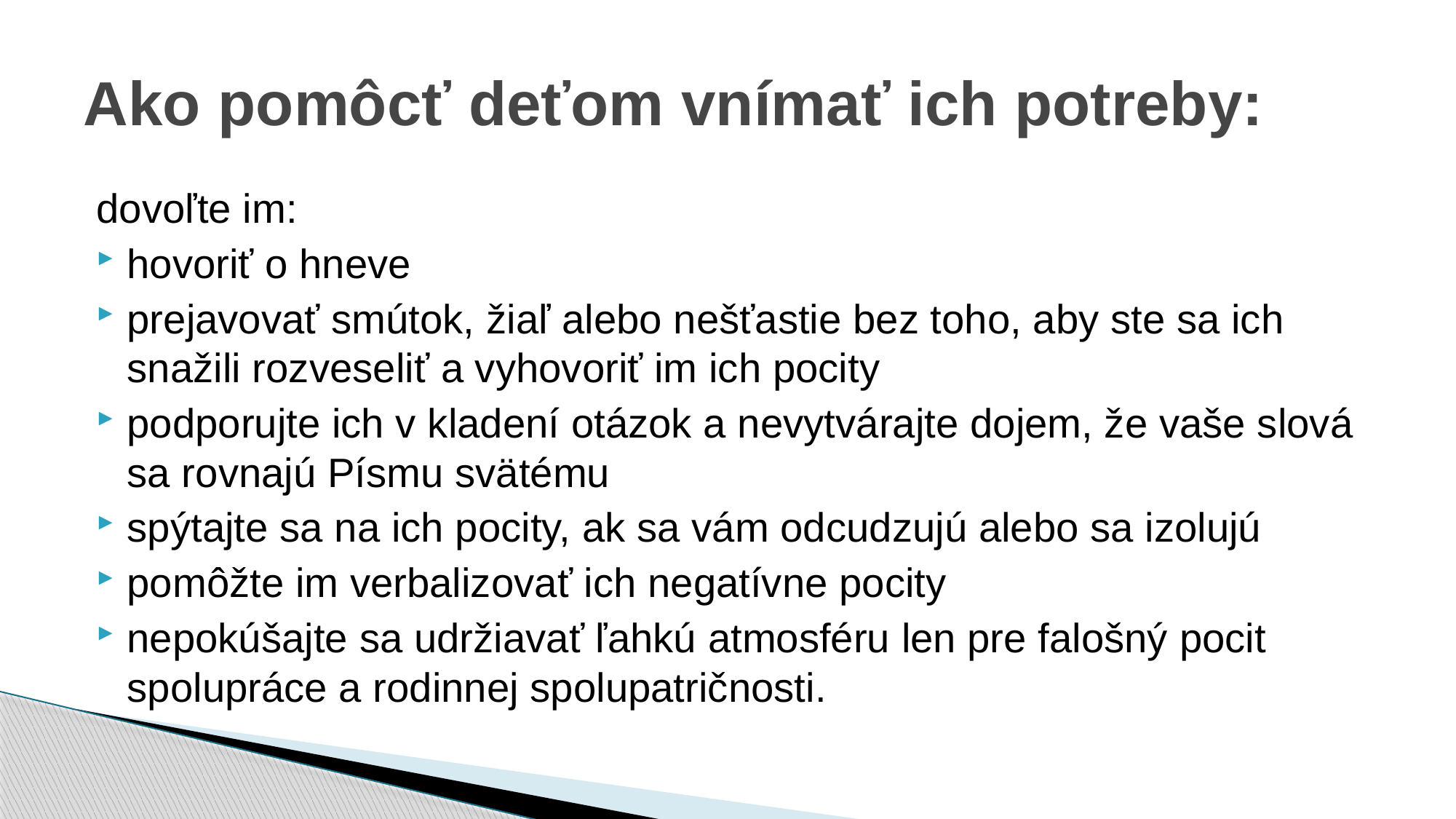

# Ako pomôcť deťom vnímať ich potreby:
dovoľte im:
hovoriť o hneve
prejavovať smútok, žiaľ alebo nešťastie bez toho, aby ste sa ich snažili rozveseliť a vyhovoriť im ich pocity
podporujte ich v kladení otázok a nevytvárajte dojem, že vaše slová sa rovnajú Písmu svätému
spýtajte sa na ich pocity, ak sa vám odcudzujú alebo sa izolujú
pomôžte im verbalizovať ich negatívne pocity
nepokúšajte sa udržiavať ľahkú atmosféru len pre falošný pocit spolupráce a rodinnej spolupatričnosti.